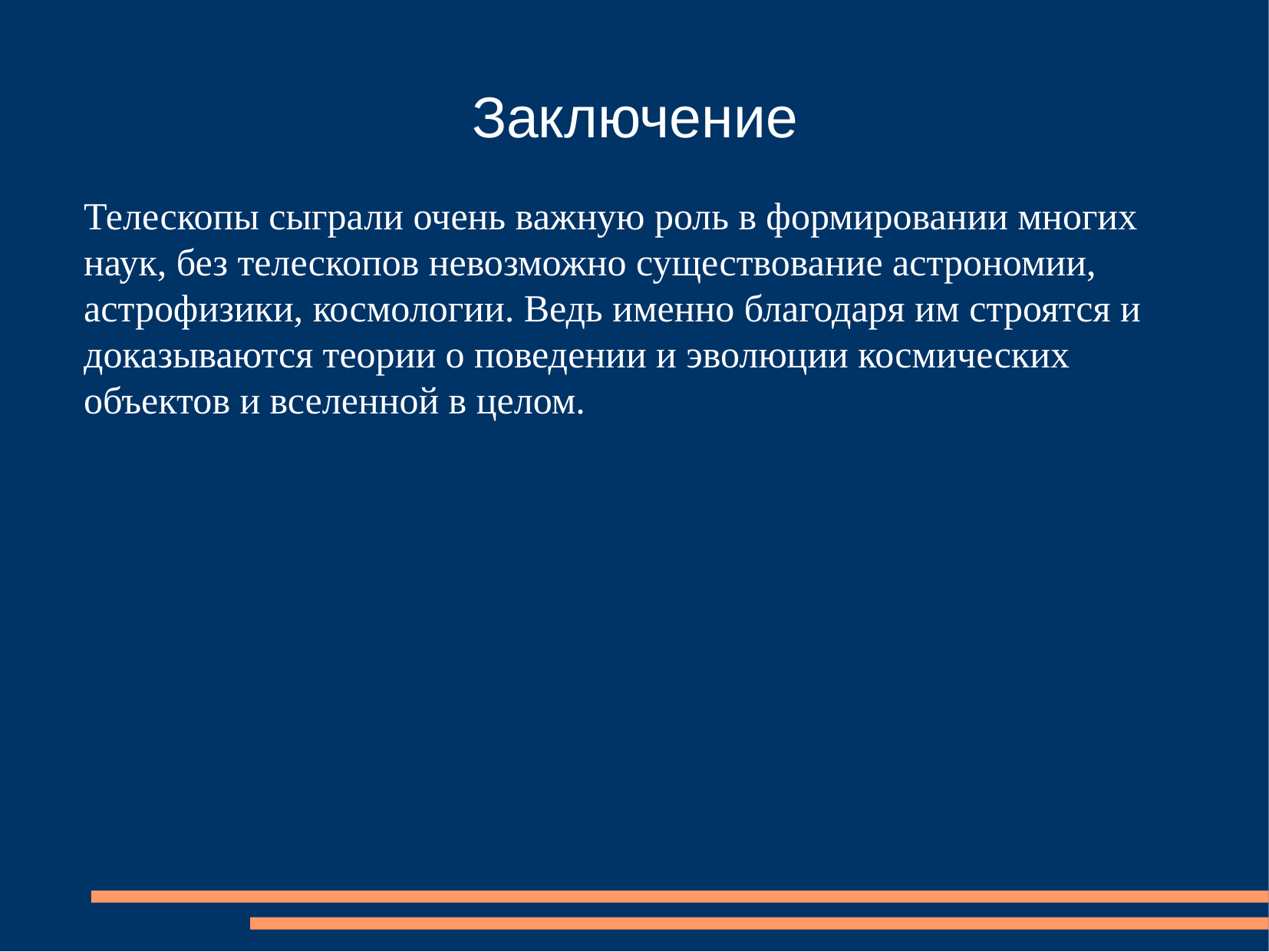

Заключение
Телескопы сыграли очень важную роль в формировании многих наук, без телескопов невозможно существование астрономии, астрофизики, космологии. Ведь именно благодаря им строятся и доказываются теории о поведении и эволюции космических объектов и вселенной в целом.